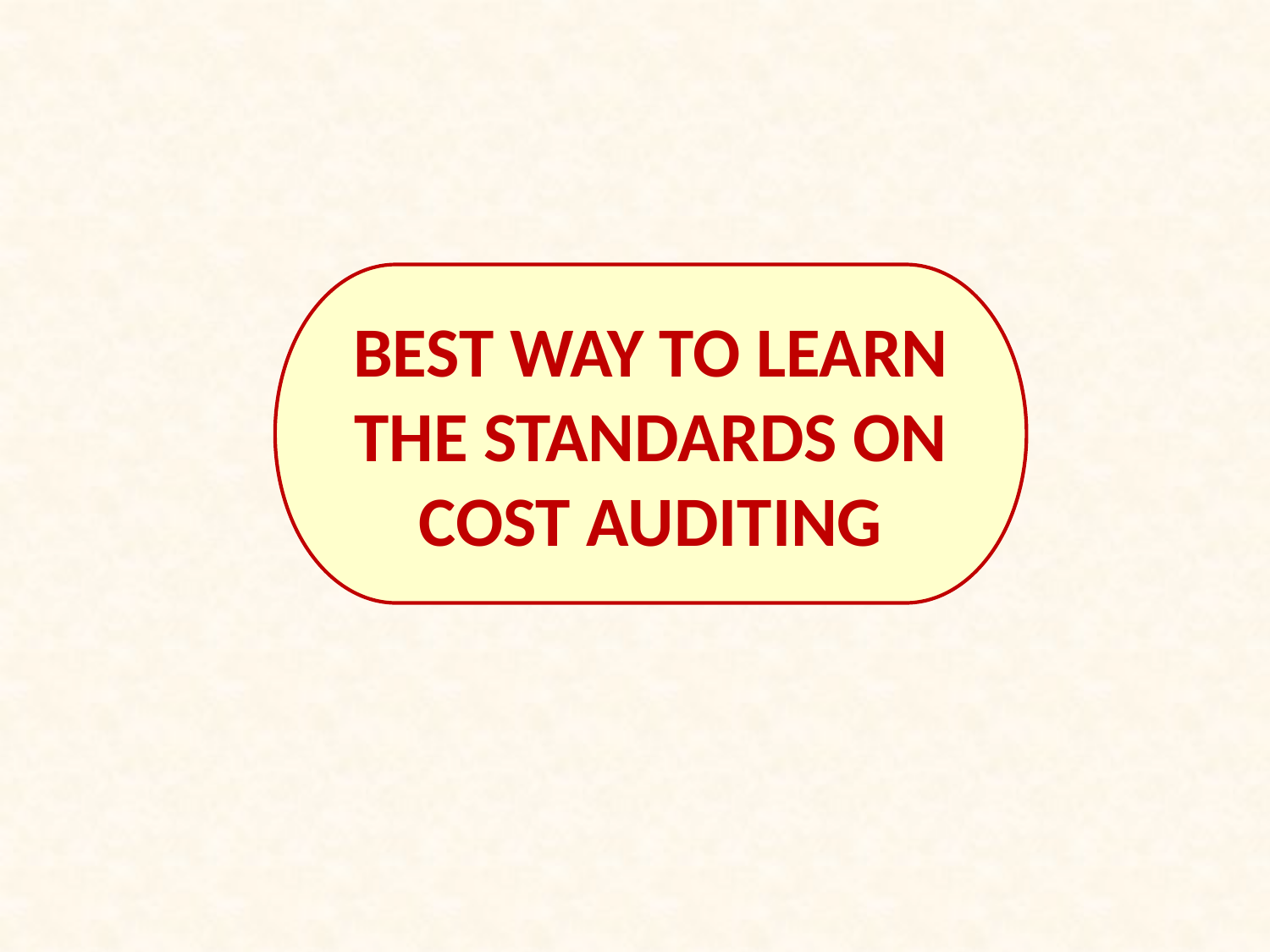

Best way to learn the Standards on Cost Auditing